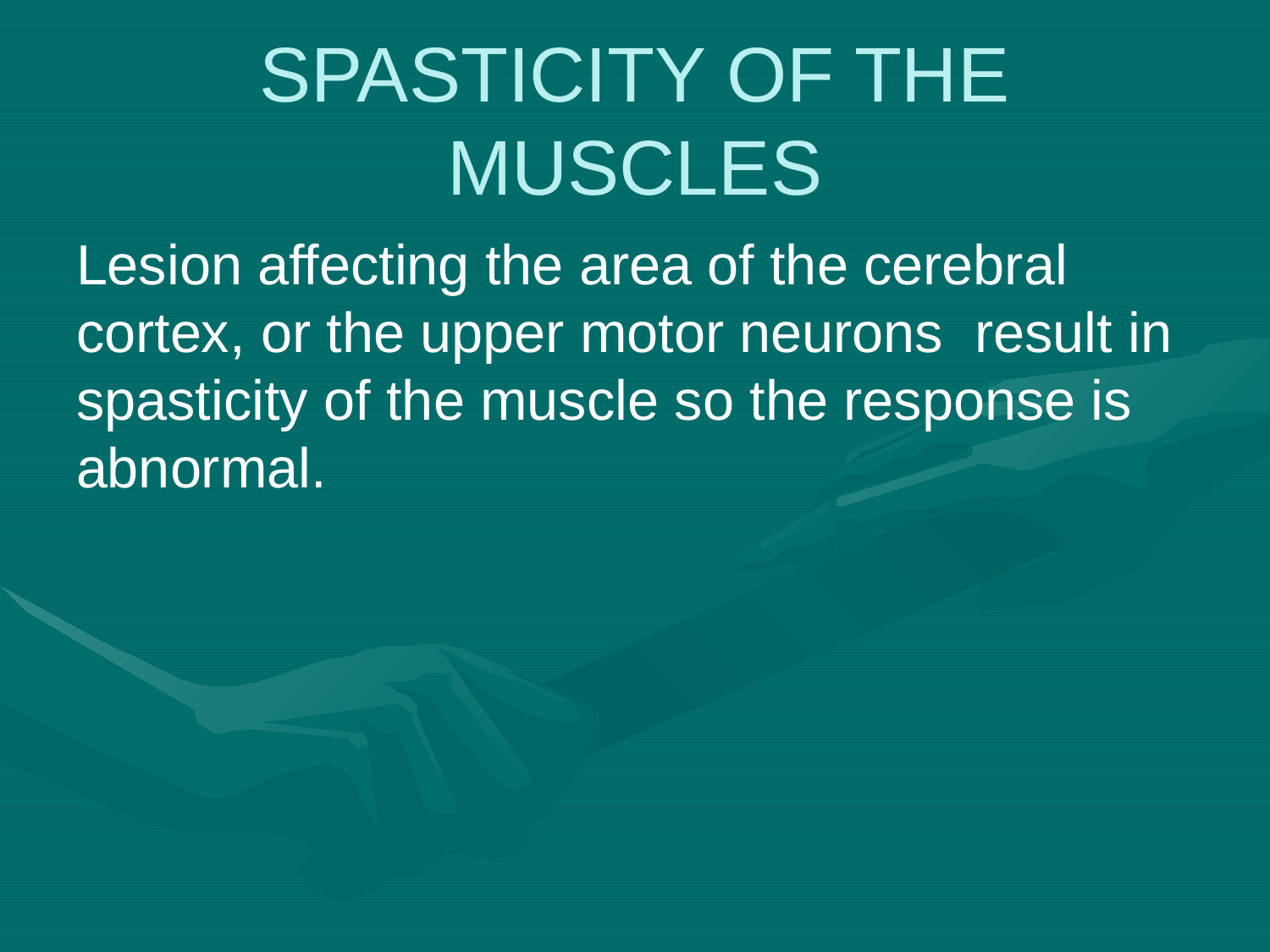

# SPASTICITY OF THE MUSCLES
Lesion affecting the area of the cerebral cortex, or the upper motor neurons  result in spasticity of the muscle so the response is abnormal.